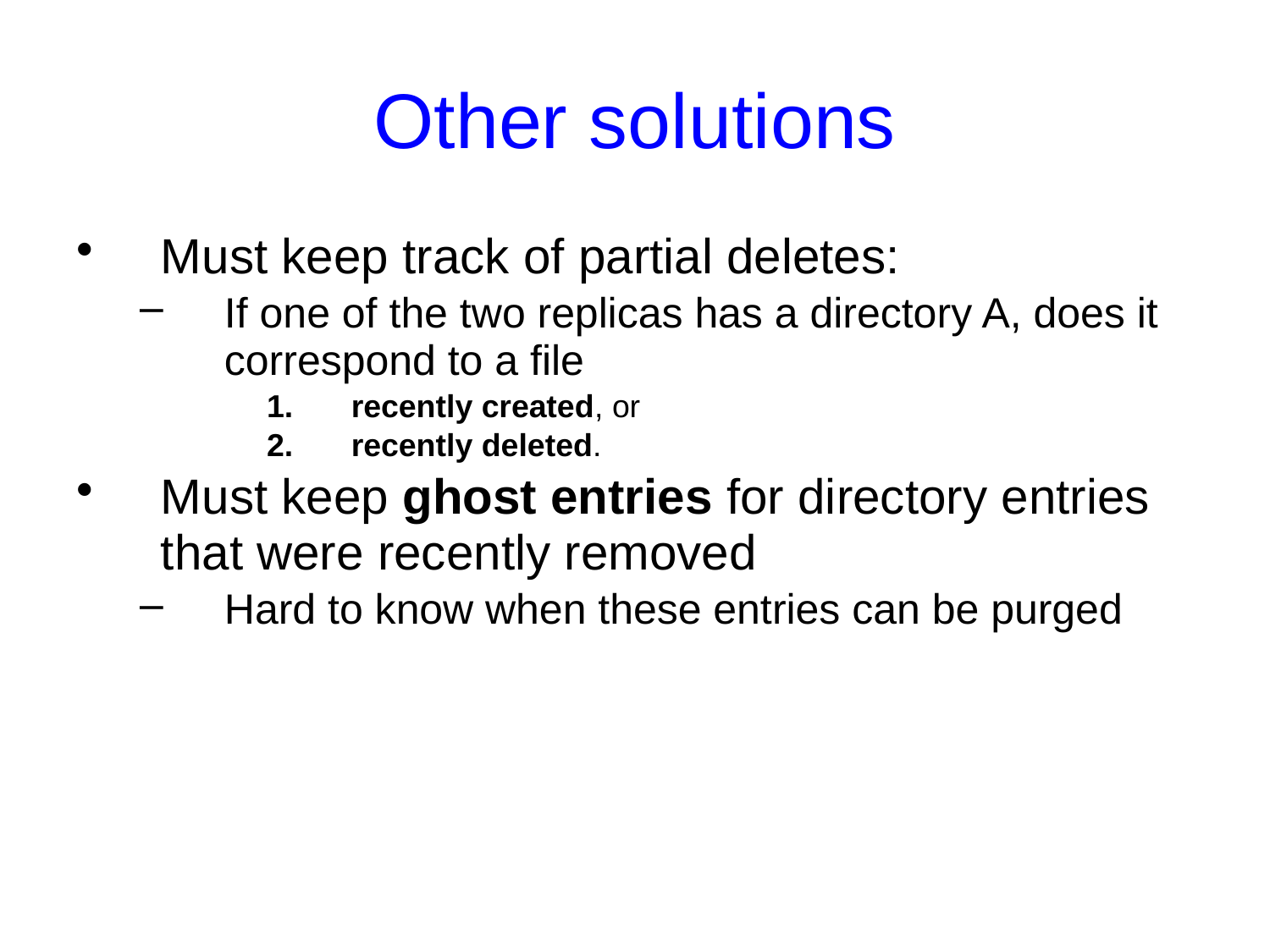

# Other solutions
Must keep track of partial deletes:
If one of the two replicas has a directory A, does it correspond to a file
recently created, or
recently deleted.
Must keep ghost entries for directory entries that were recently removed
Hard to know when these entries can be purged